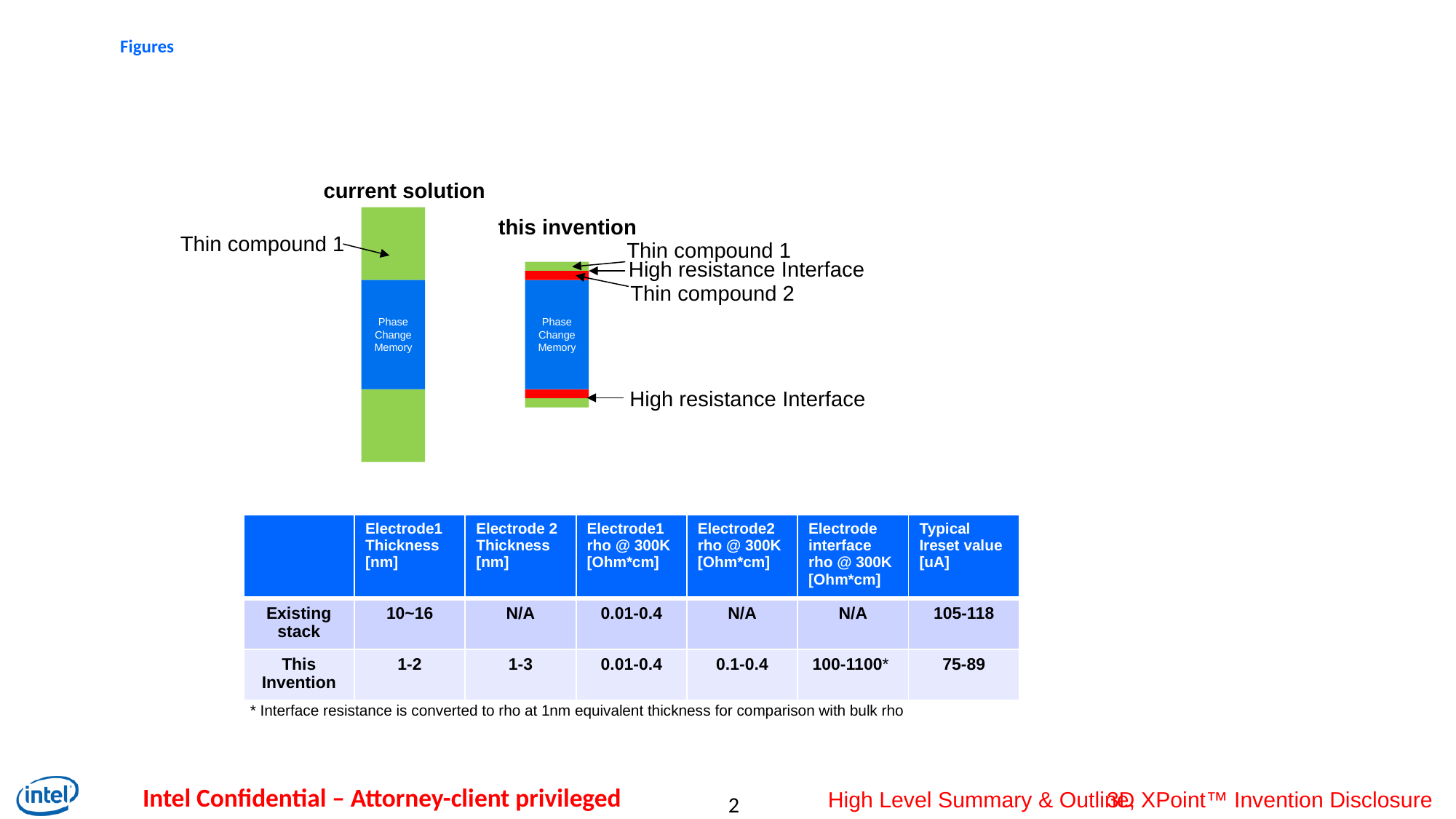

# Figures
current solution

this invention
Thin compound 1
Thin compound 1
High resistance Interface

Thin compound 2
Phase Change Memory
Phase Change Memory
High resistance Interface

|  | Electrode1 Thickness [nm] | Electrode 2 Thickness [nm] | Electrode1 rho @ 300K [Ohm\*cm] | Electrode2 rho @ 300K [Ohm\*cm] | Electrode interface rho @ 300K [Ohm\*cm] | Typical Ireset value [uA] |
| --- | --- | --- | --- | --- | --- | --- |
| Existing stack | 10~16 | N/A | 0.01-0.4 | N/A | N/A | 105-118 |
| This Invention | 1-2 | 1-3 | 0.01-0.4 | 0.1-0.4 | 100-1100\* | 75-89 |
* Interface resistance is converted to rho at 1nm equivalent thickness for comparison with bulk rho